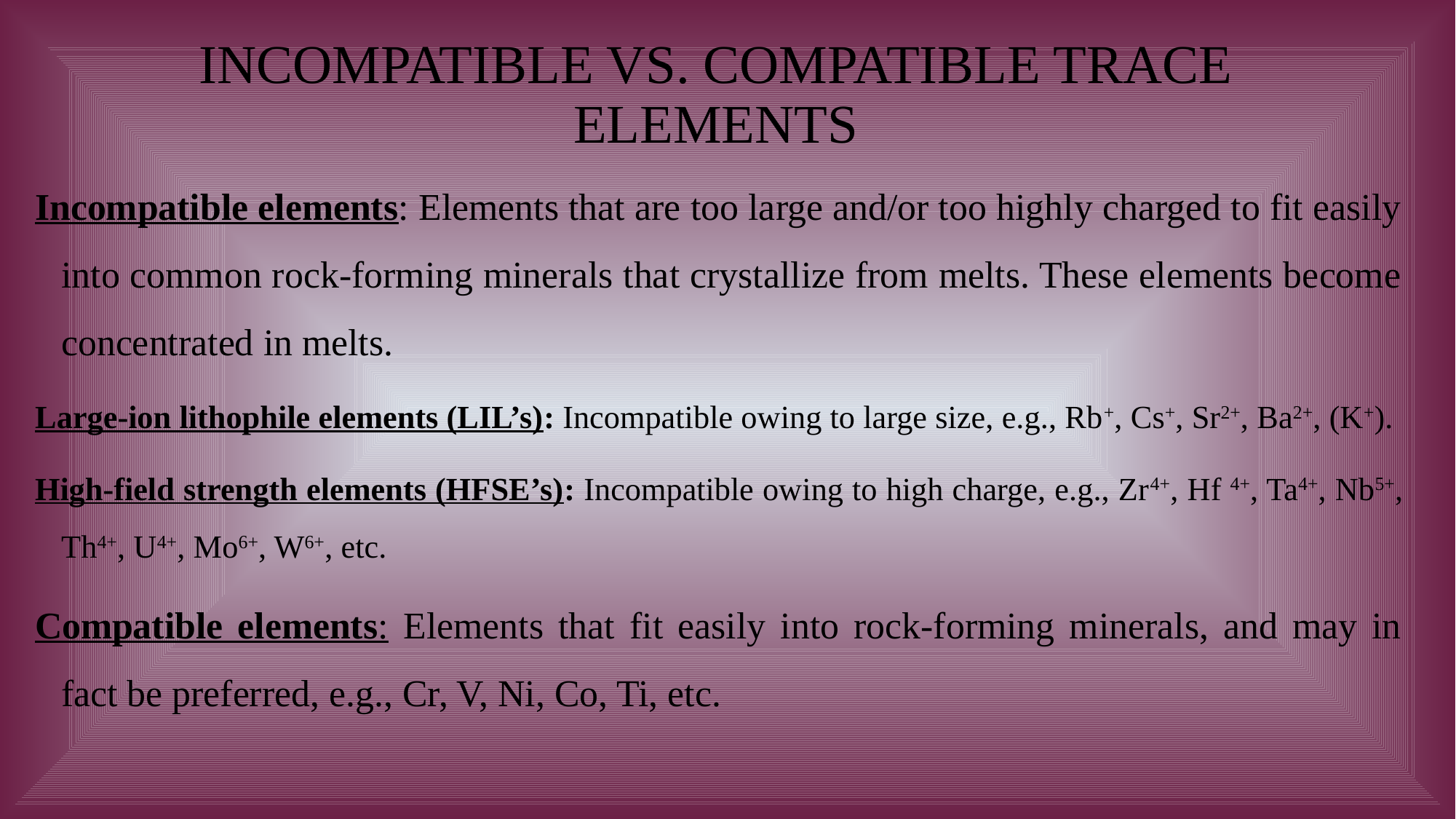

# INCOMPATIBLE VS. COMPATIBLE TRACE ELEMENTS
Incompatible elements: Elements that are too large and/or too highly charged to fit easily into common rock-forming minerals that crystallize from melts. These elements become concentrated in melts.
Large-ion lithophile elements (LIL’s): Incompatible owing to large size, e.g., Rb+, Cs+, Sr2+, Ba2+, (K+).
High-field strength elements (HFSE’s): Incompatible owing to high charge, e.g., Zr4+, Hf 4+, Ta4+, Nb5+, Th4+, U4+, Mo6+, W6+, etc.
Compatible elements: Elements that fit easily into rock-forming minerals, and may in fact be preferred, e.g., Cr, V, Ni, Co, Ti, etc.